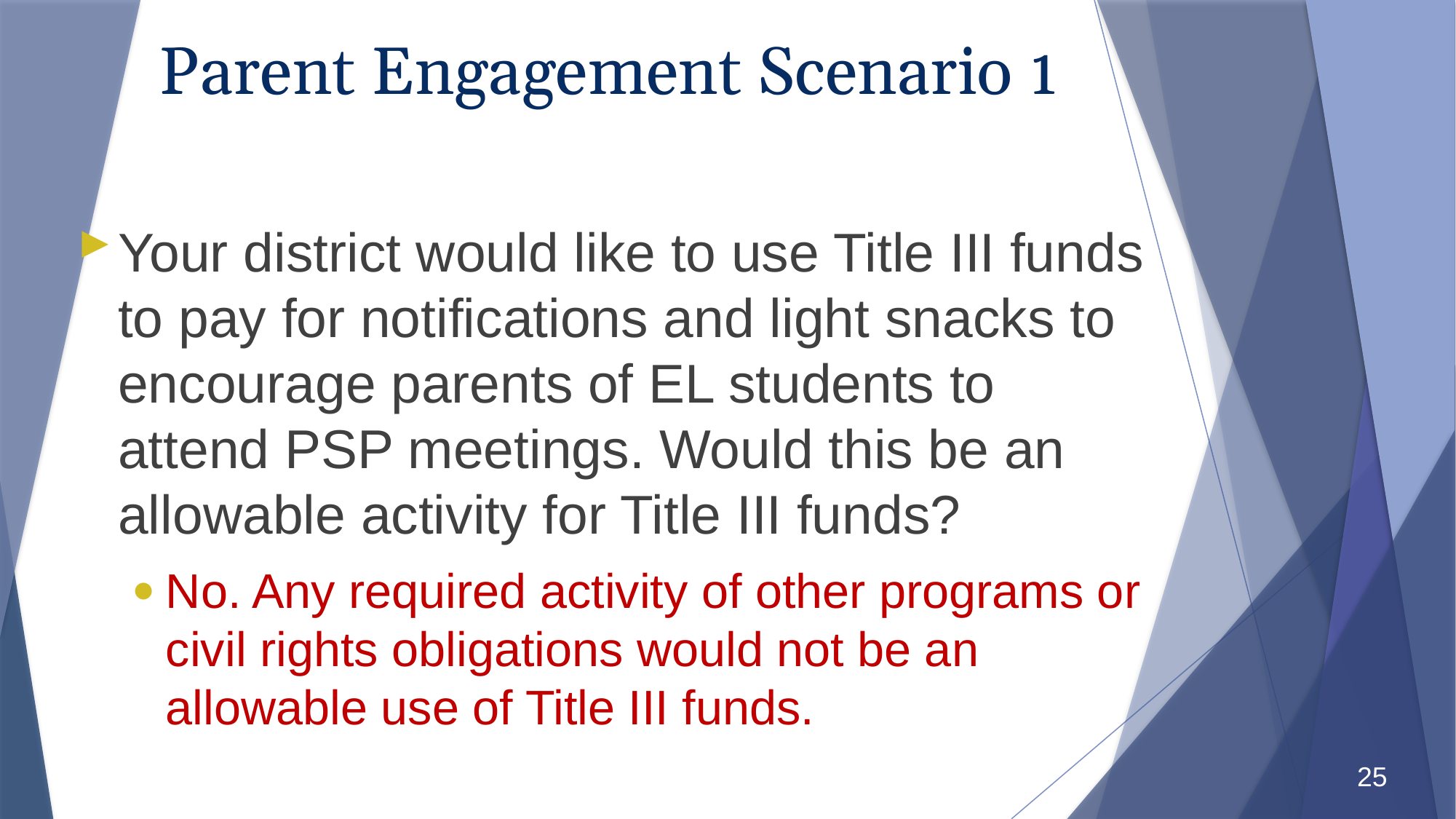

# Parent Engagement Scenario 1
Your district would like to use Title III funds to pay for notifications and light snacks to encourage parents of EL students to attend PSP meetings. Would this be an allowable activity for Title III funds?
No. Any required activity of other programs or civil rights obligations would not be an allowable use of Title III funds.
25